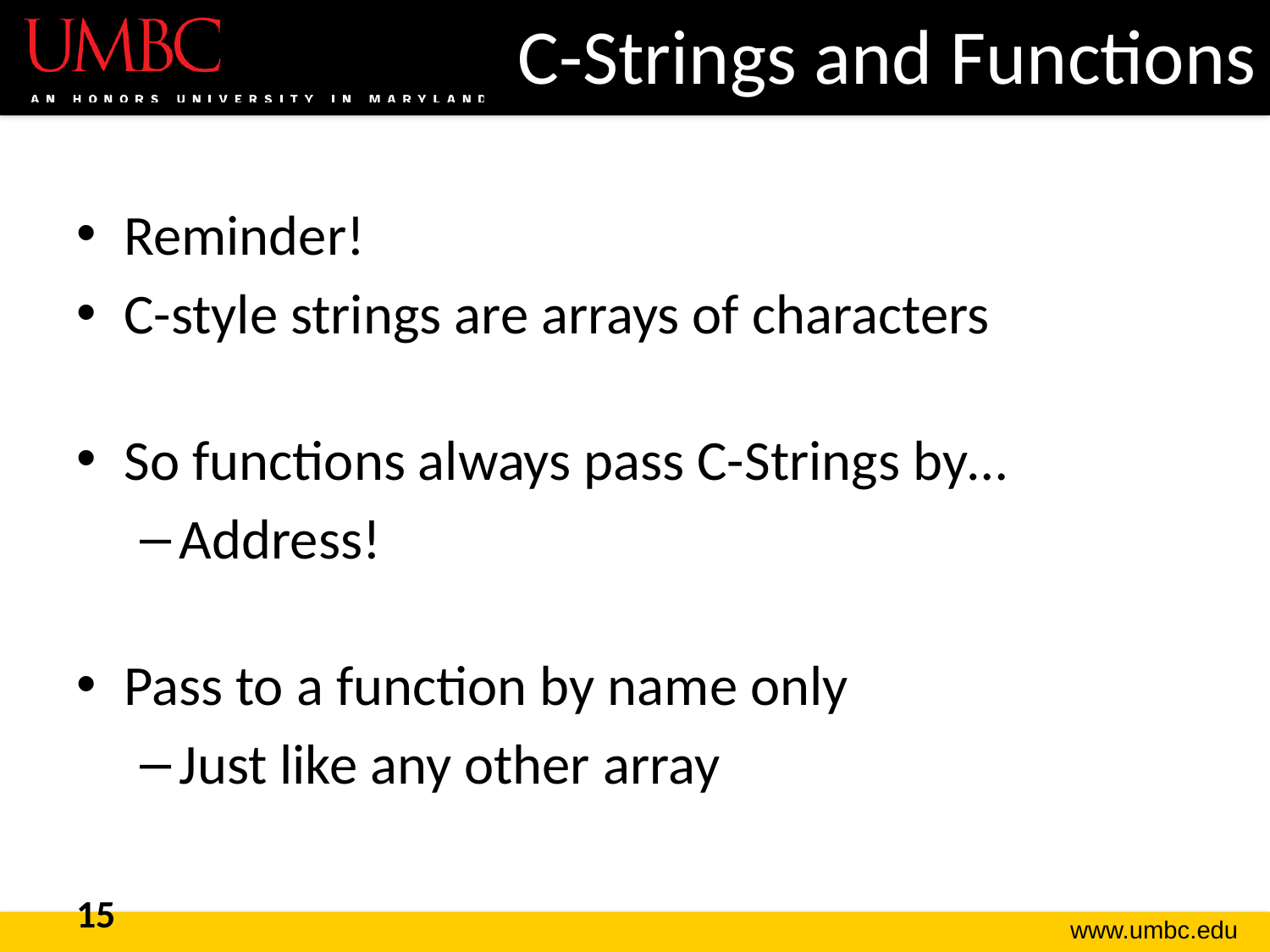

# C-Strings and Functions
Reminder!
C-style strings are arrays of characters

So functions always pass C-Strings by…
Address!

Pass to a function by name only
Just like any other array

15